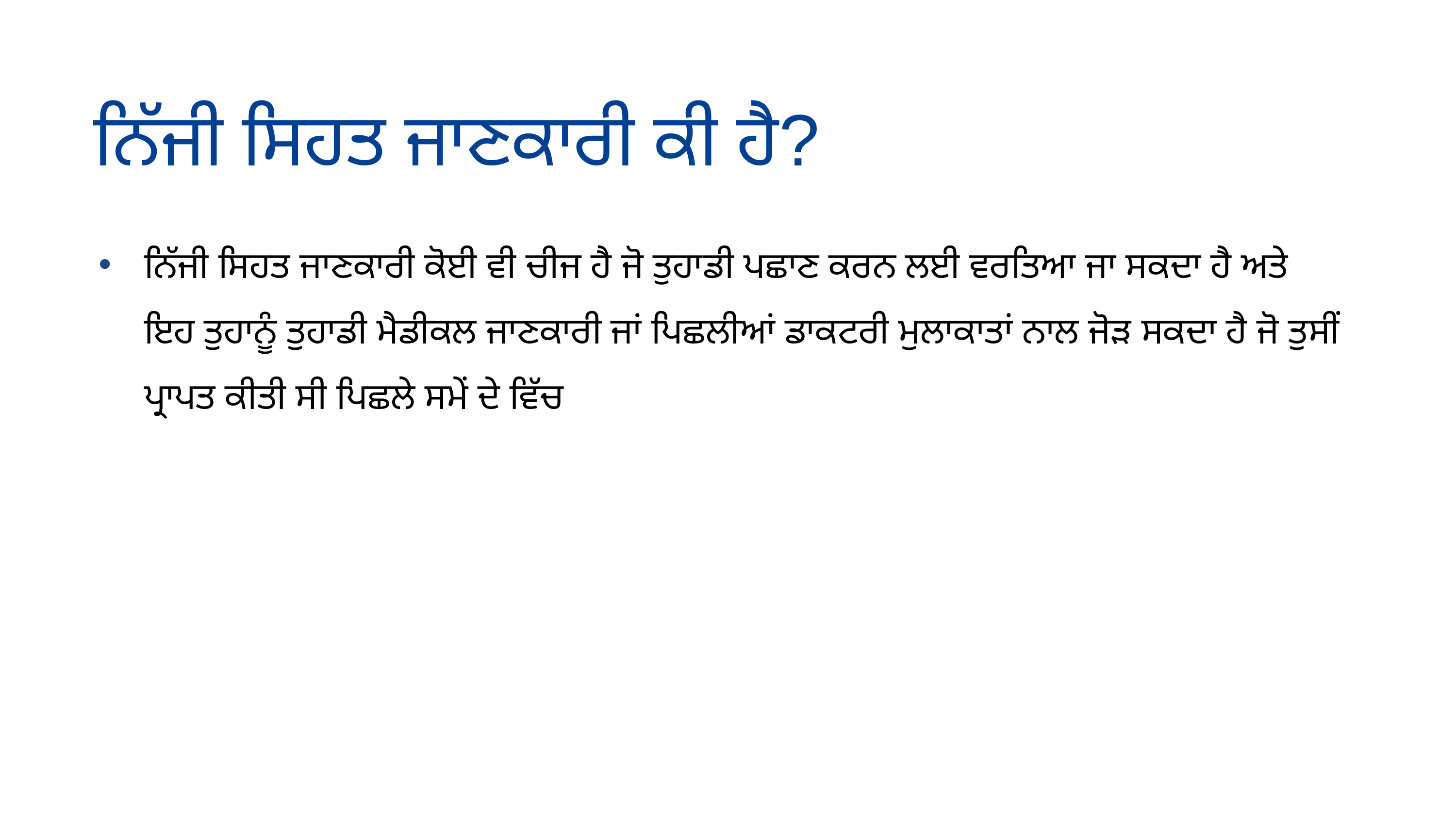

ਨਿੱਜੀ ਸਿਹਤ ਜਾਣਕਾਰੀ ਕੀ ਹੈ?
ਨਿੱਜੀ ਸਿਹਤ ਜਾਣਕਾਰੀ ਕੋਈ ਵੀ ਚੀਜ ਹੈ ਜੋ ਤੁਹਾਡੀ ਪਛਾਣ ਕਰਨ ਲਈ ਵਰਤਿਆ ਜਾ ਸਕਦਾ ਹੈ ਅਤੇ ਇਹ ਤੁਹਾਨੂੰ ਤੁਹਾਡੀ ਮੈਡੀਕਲ ਜਾਣਕਾਰੀ ਜਾਂ ਪਿਛਲੀਆਂ ਡਾਕਟਰੀ ਮੁਲਾਕਾਤਾਂ ਨਾਲ ਜੋੜ ਸਕਦਾ ਹੈ ਜੋ ਤੁਸੀਂ ਪ੍ਰਾਪਤ ਕੀਤੀ ਸੀ ਪਿਛਲੇ ਸਮੇਂ ਦੇ ਵਿੱਚ